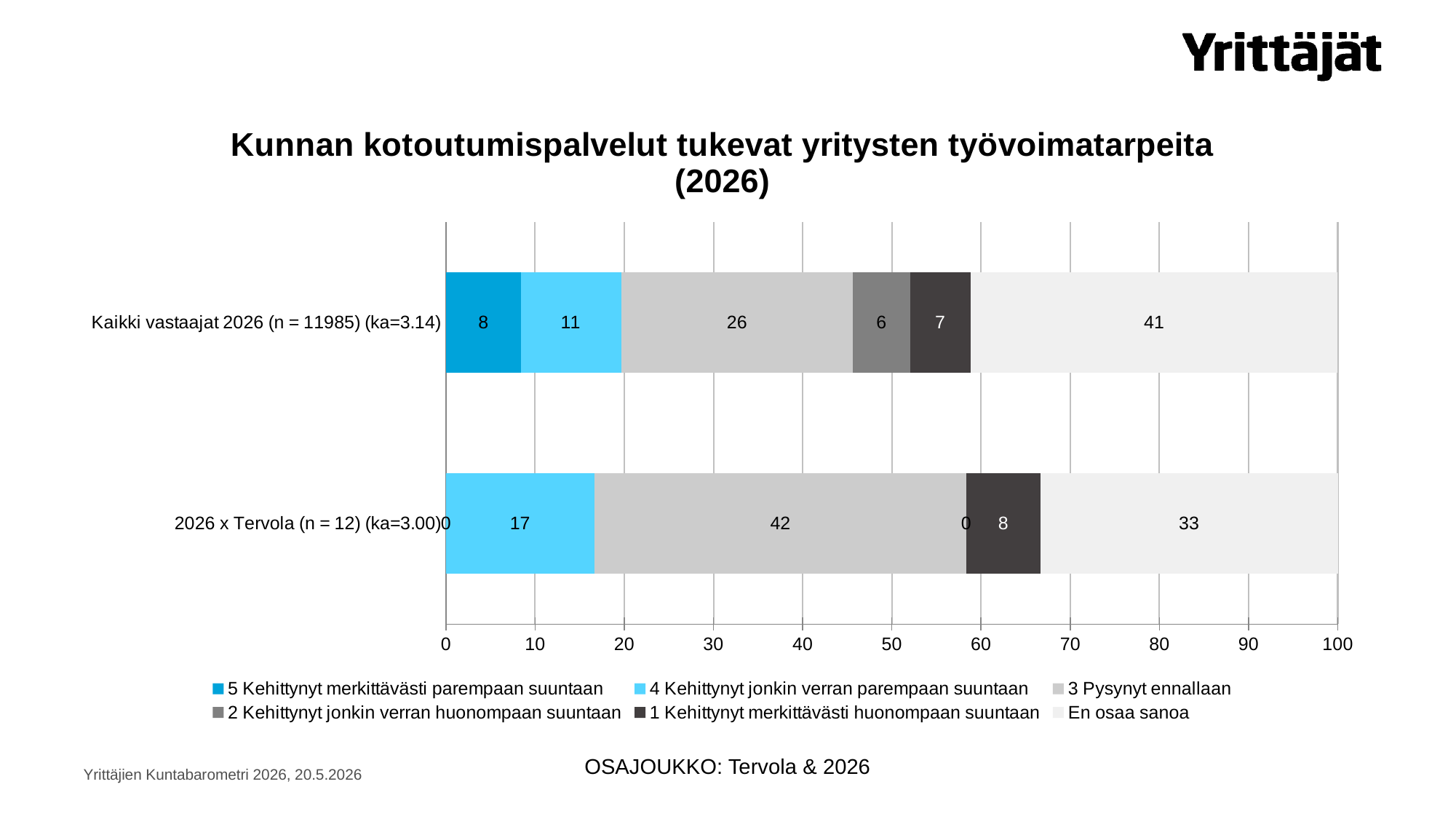

### Chart: Kunnan kotoutumispalvelut tukevat yritysten työvoimatarpeita (2026)

| Category | 5 Kehittynyt merkittävästi parempaan suuntaan | 4 Kehittynyt jonkin verran parempaan suuntaan | 3 Pysynyt ennallaan | 2 Kehittynyt jonkin verran huonompaan suuntaan | 1 Kehittynyt merkittävästi huonompaan suuntaan | En osaa sanoa |
|---|---|---|---|---|---|---|
| 2026 x Tervola (n = 12) (ka=3.00) | 0.0 | 16.6666666666667 | 41.6666666666667 | 0.0 | 8.33333333333333 | 33.3333333333333 |
| Kaikki vastaajat 2026 (n = 11985) (ka=3.14) | 8.40216937838965 | 11.255736337088 | 25.9741343345849 | 6.40801001251565 | 6.77513558614935 | 41.1848143512724 |
OSAJOUKKO: Tervola & 2026
Yrittäjien Kuntabarometri 2026, 20.5.2026